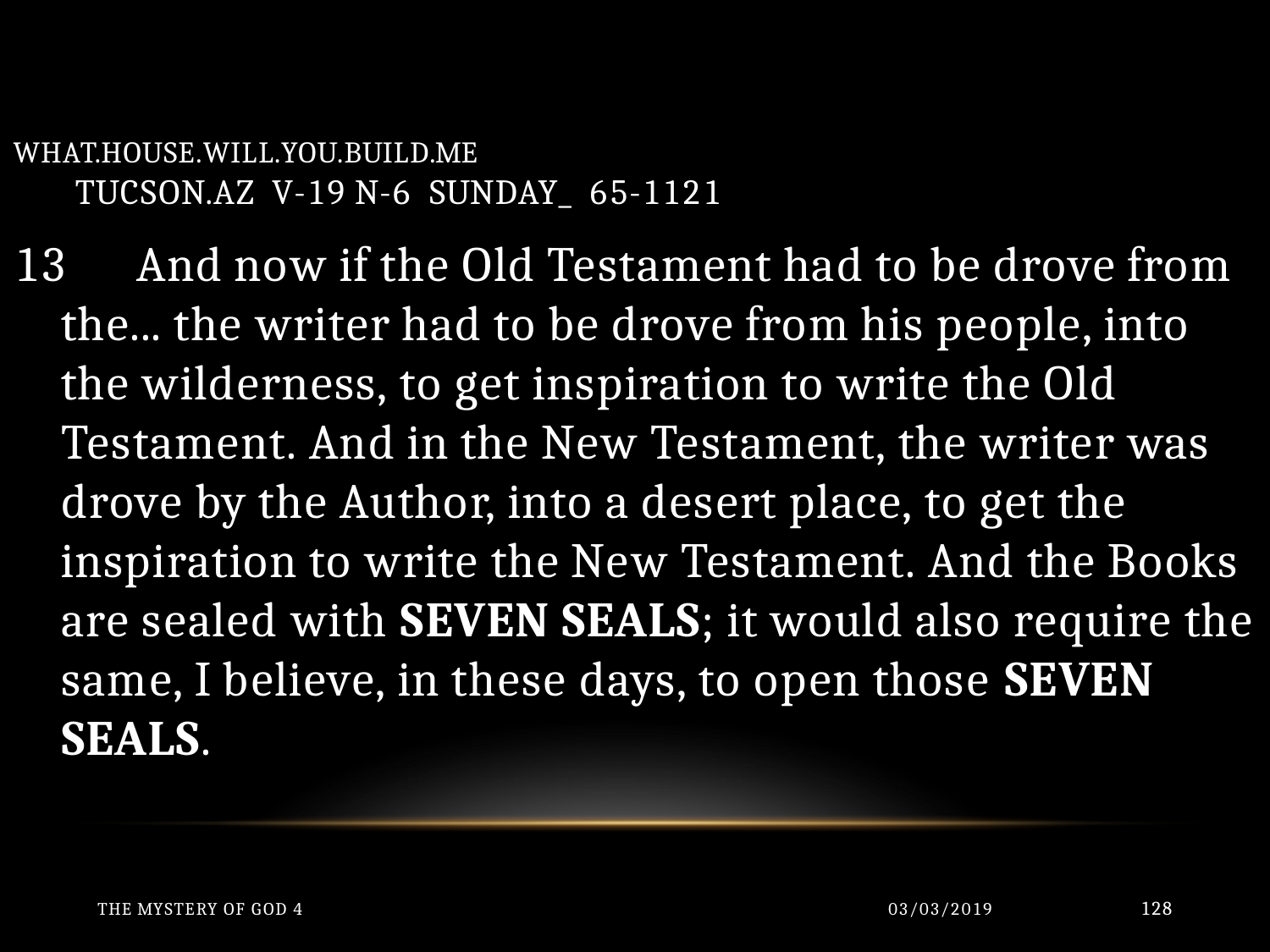

WHAT.HOUSE.WILL.YOU.BUILD.ME
  TUCSON.AZ  V-19 N-6  SUNDAY_  65-1121
13      And now if the Old Testament had to be drove from the... the writer had to be drove from his people, into the wilderness, to get inspiration to write the Old Testament. And in the New Testament, the writer was drove by the Author, into a desert place, to get the inspiration to write the New Testament. And the Books are sealed with SEVEN SEALS; it would also require the same, I believe, in these days, to open those SEVEN SEALS.
The Mystery of God 4
03/03/2019
128